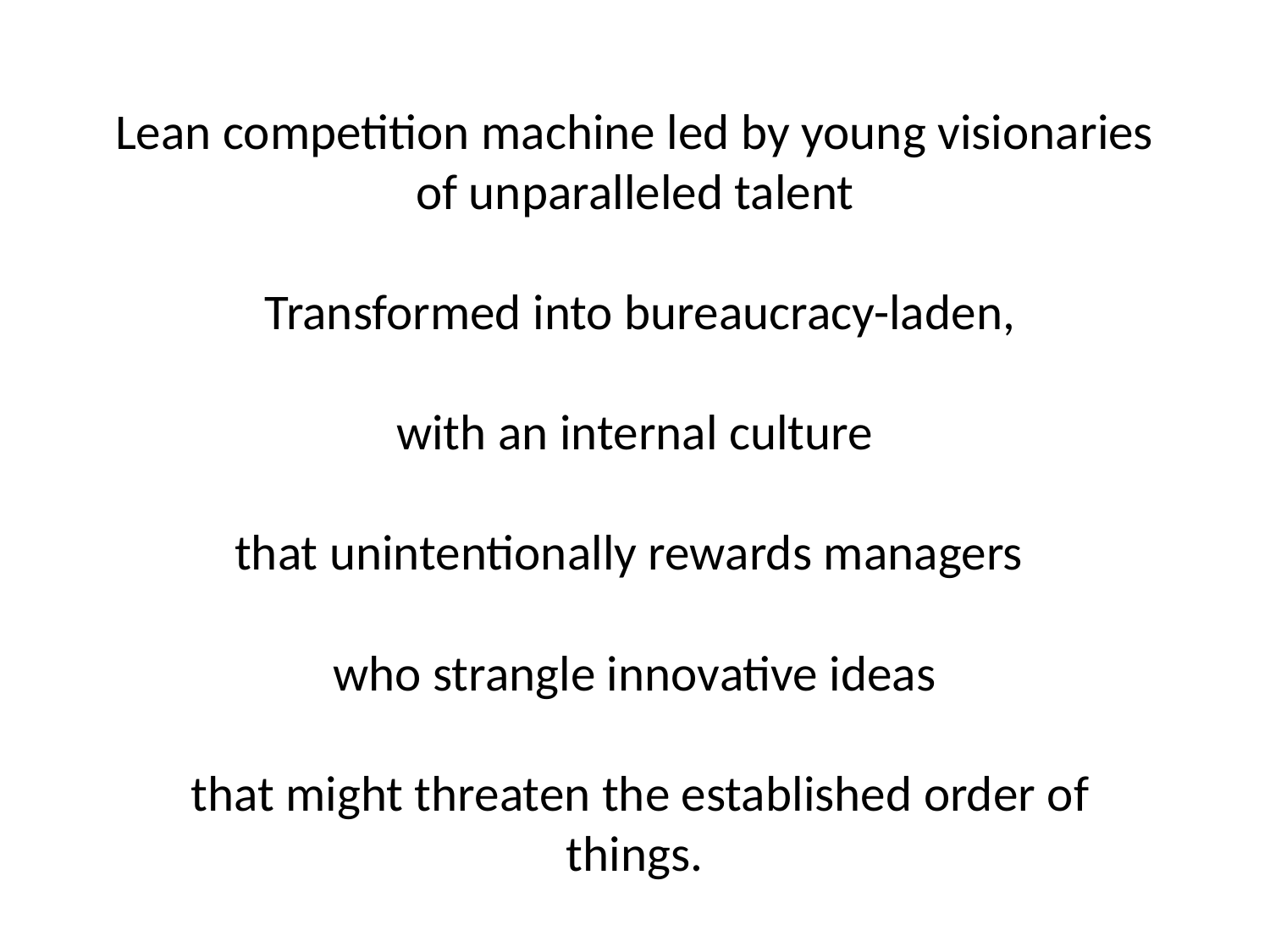

# Lean competition machine led by young visionaries of unparalleled talent Transformed into bureaucracy-laden, with an internal culture that unintentionally rewards managers who strangle innovative ideas that might threaten the established order of things.